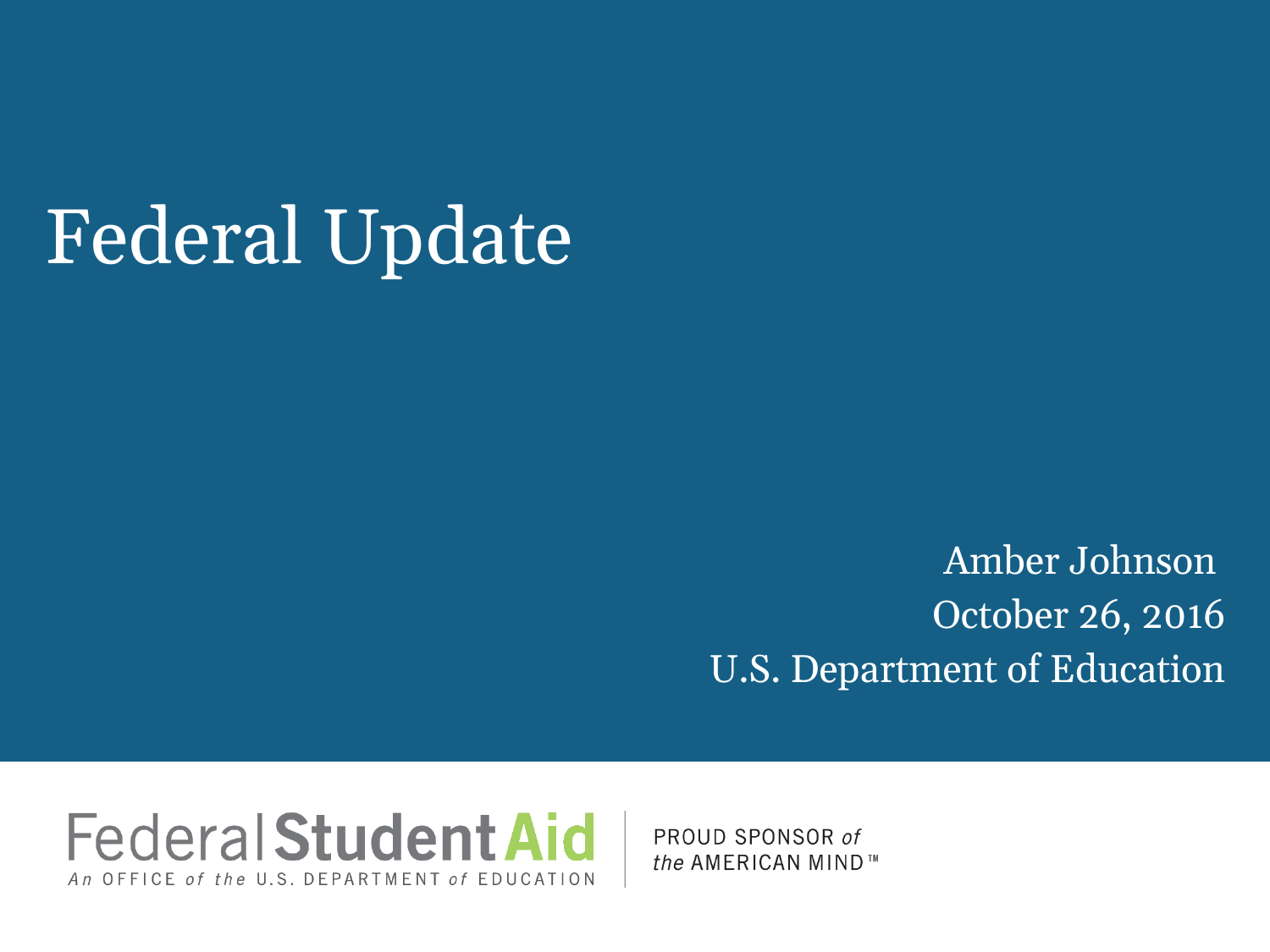

# Federal Update
Amber Johnson
October 26, 2016
U.S. Department of Education